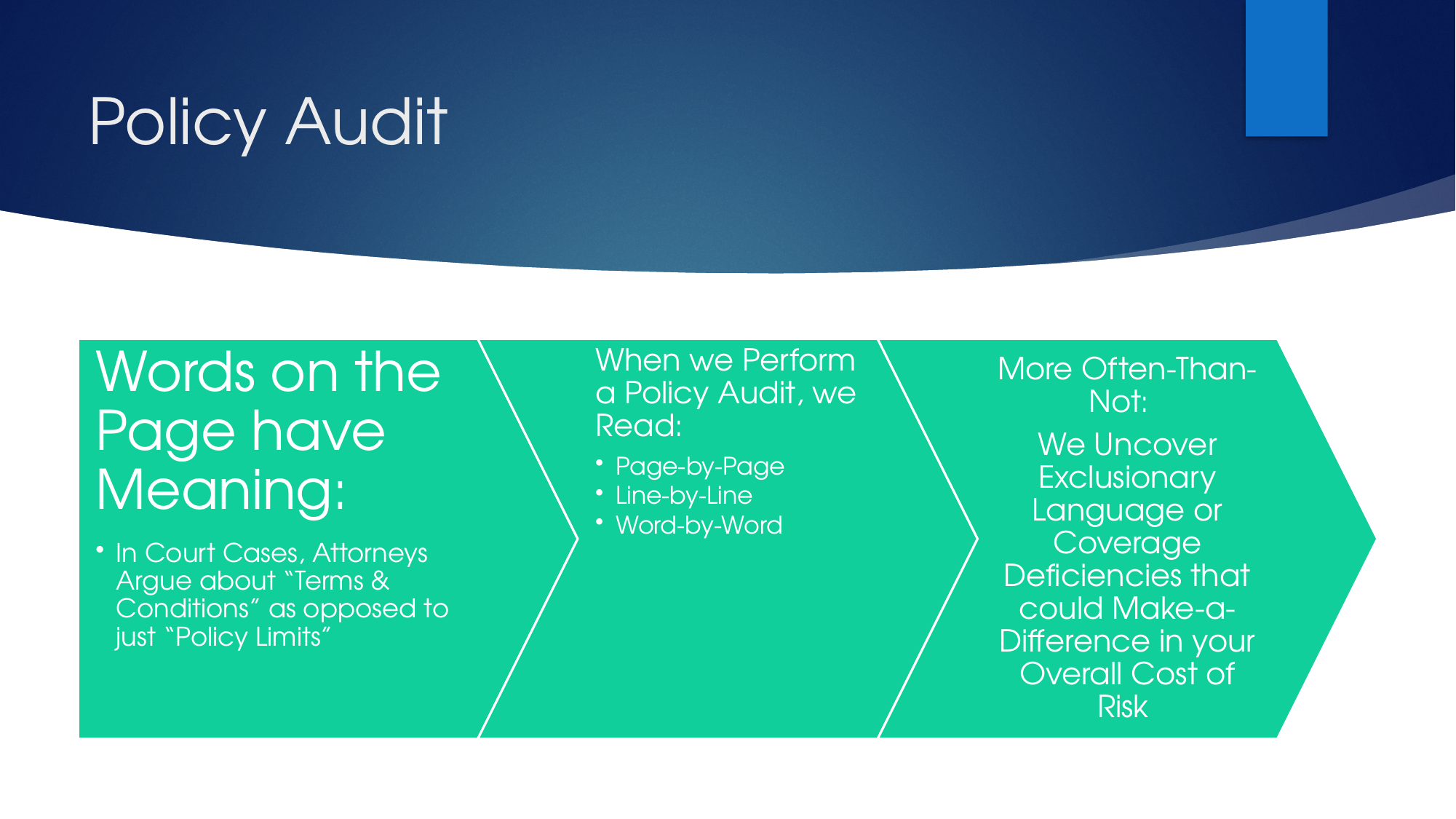

# Policy Audit

Words on the Page have Meaning:
In Court Cases, Attorneys Argue about “Terms & Conditions” as opposed to just “Policy Limits”
When we Perform a Policy Audit, we Read:
Page-by-Page
Line-by-Line
Word-by-Word
More Often-Than-Not:
We Uncover Exclusionary Language or Coverage Deficiencies that could Make-a-Difference in your Overall Cost of Risk